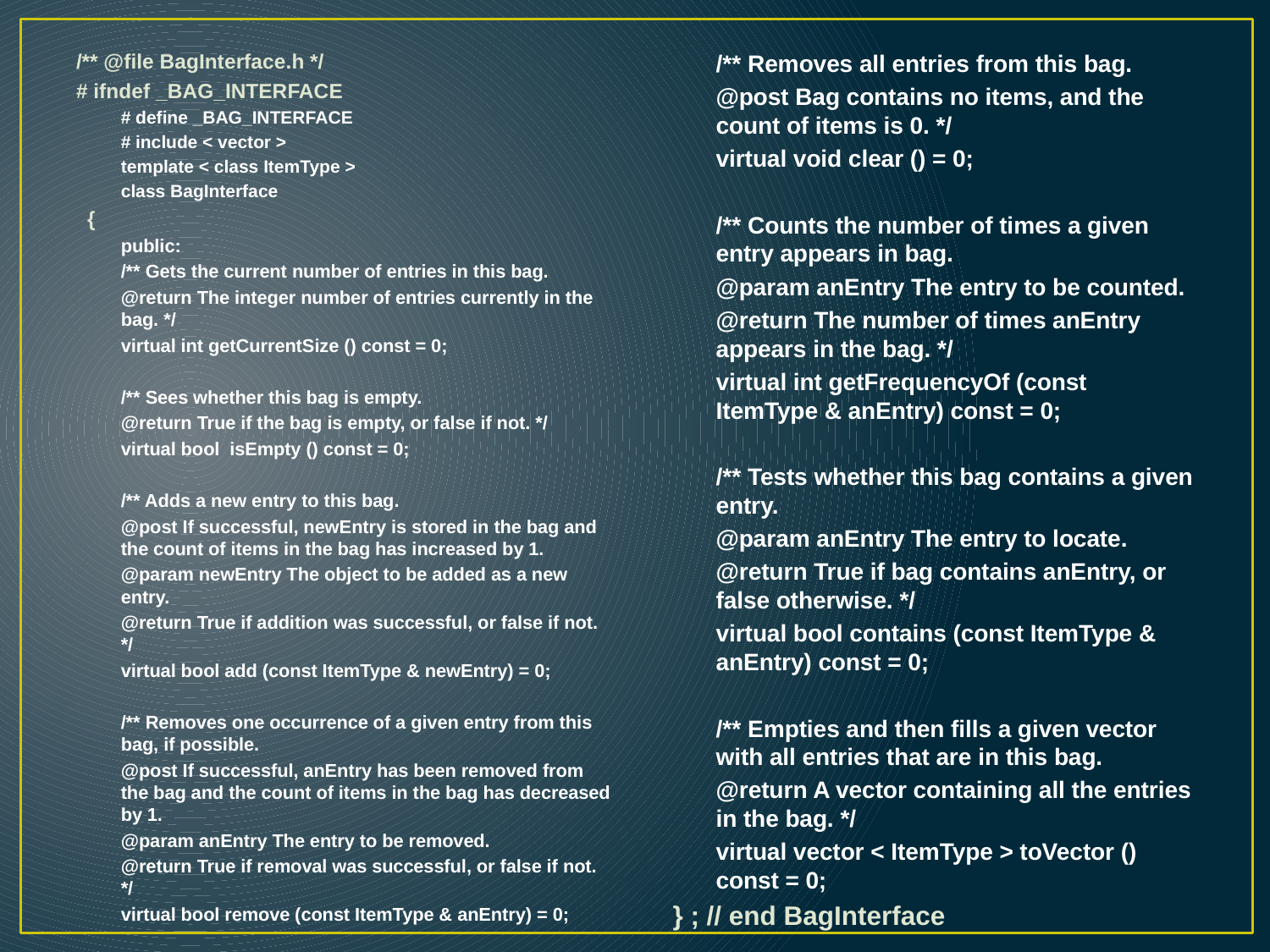

/** @file BagInterface.h */
# ifndef _BAG_INTERFACE
# define _BAG_INTERFACE
# include < vector >
template < class ItemType >
class BagInterface
{
public:
/** Gets the current number of entries in this bag.
@return The integer number of entries currently in the bag. */
virtual int getCurrentSize () const = 0;

/** Sees whether this bag is empty.
@return True if the bag is empty, or false if not. */
virtual bool  isEmpty () const = 0;

/** Adds a new entry to this bag.
@post If successful, newEntry is stored in the bag and the count of items in the bag has increased by 1.
@param newEntry The object to be added as a new entry.
@return True if addition was successful, or false if not. */
virtual bool add (const ItemType & newEntry) = 0;

/** Removes one occurrence of a given entry from this bag, if possible.
@post If successful, anEntry has been removed from the bag and the count of items in the bag has decreased by 1.
@param anEntry The entry to be removed.
@return True if removal was successful, or false if not. */
virtual bool remove (const ItemType & anEntry) = 0;

/** Removes all entries from this bag.
@post Bag contains no items, and the count of items is 0. */
virtual void clear () = 0;

/** Counts the number of times a given entry appears in bag.
@param anEntry The entry to be counted.
@return The number of times anEntry appears in the bag. */
virtual int getFrequencyOf (const ItemType & anEntry) const = 0;

/** Tests whether this bag contains a given entry.
@param anEntry The entry to locate.
@return True if bag contains anEntry, or false otherwise. */
virtual bool contains (const ItemType & anEntry) const = 0;

/** Empties and then fills a given vector with all entries that are in this bag.
@return A vector containing all the entries in the bag. */
virtual vector < ItemType > toVector () const = 0;
} ; // end BagInterface